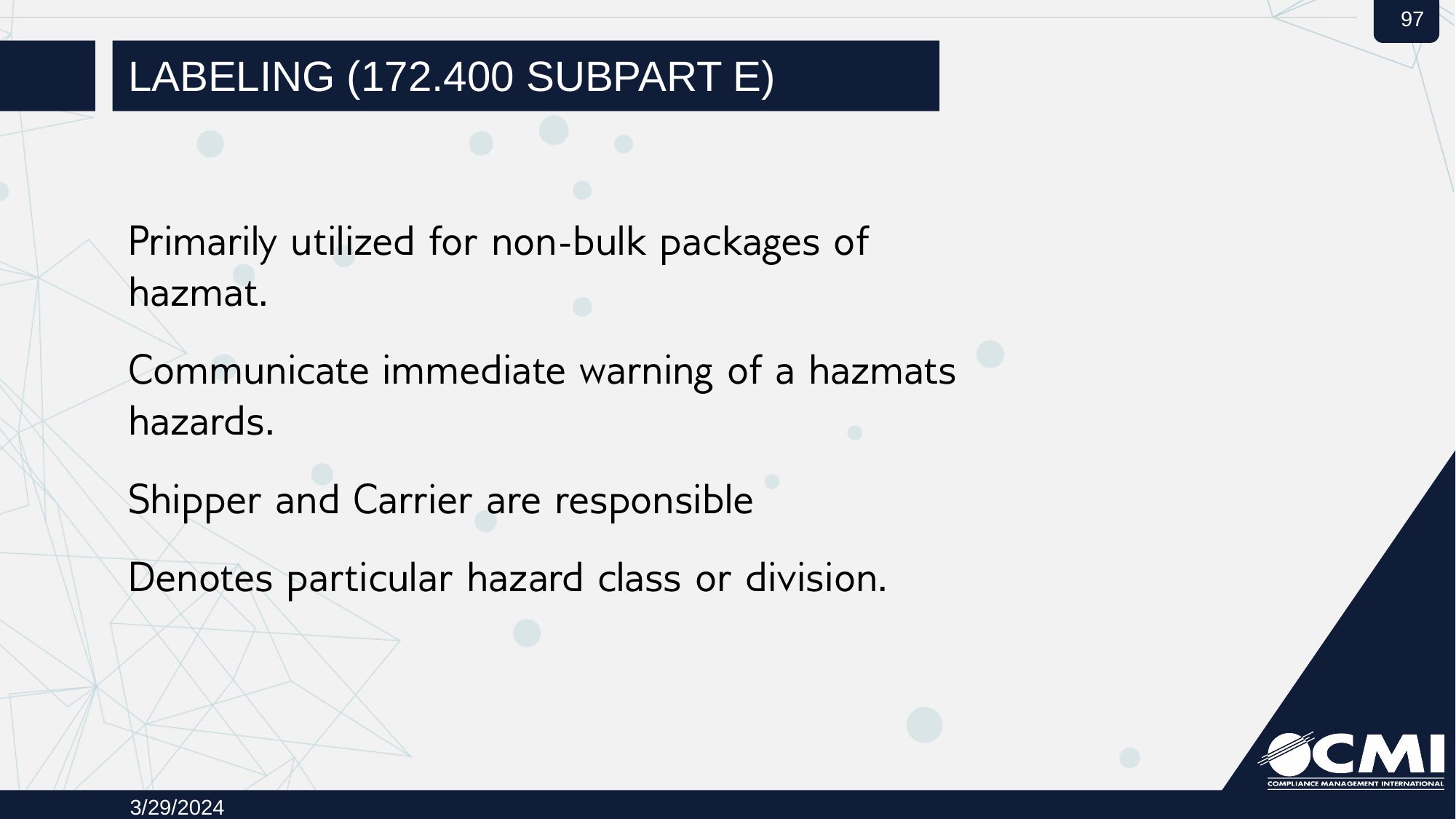

# Labeling (172.400 Subpart E)
Primarily utilized for non-bulk packages of hazmat.
Communicate immediate warning of a hazmats hazards.
Shipper and Carrier are responsible
Denotes particular hazard class or division.